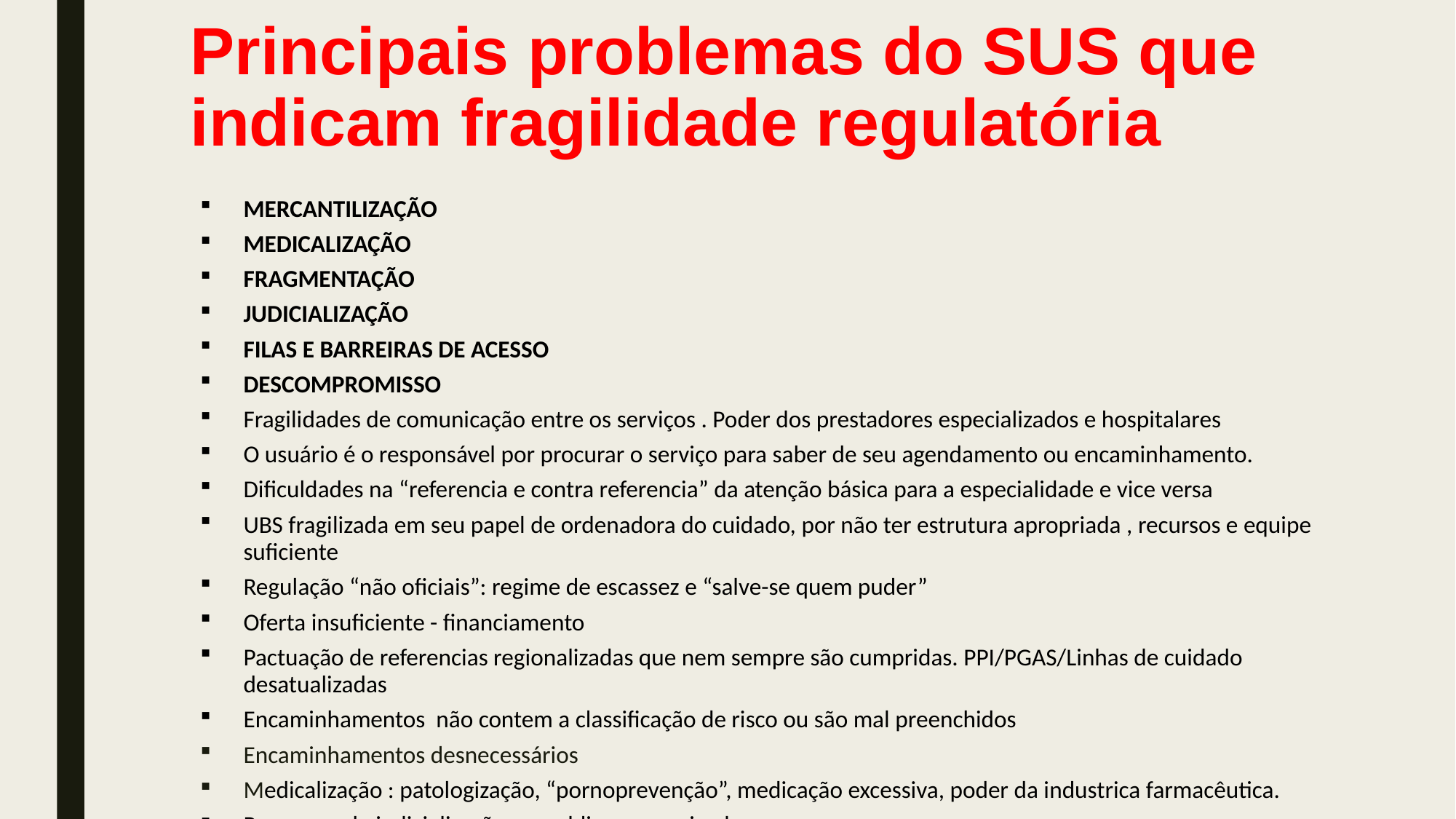

# Principais problemas do SUS que indicam fragilidade regulatória
MERCANTILIZAÇÃO
MEDICALIZAÇÃO
FRAGMENTAÇÃO
JUDICIALIZAÇÃO
FILAS E BARREIRAS DE ACESSO
DESCOMPROMISSO
Fragilidades de comunicação entre os serviços . Poder dos prestadores especializados e hospitalares
O usuário é o responsável por procurar o serviço para saber de seu agendamento ou encaminhamento.
Dificuldades na “referencia e contra referencia” da atenção básica para a especialidade e vice versa
UBS fragilizada em seu papel de ordenadora do cuidado, por não ter estrutura apropriada , recursos e equipe suficiente
Regulação “não oficiais”: regime de escassez e “salve-se quem puder”
Oferta insuficiente - financiamento
Pactuação de referencias regionalizadas que nem sempre são cumpridas. PPI/PGAS/Linhas de cuidado desatualizadas
Encaminhamentos  não contem a classificação de risco ou são mal preenchidos
Encaminhamentos desnecessários
Medicalização : patologização, “pornoprevenção”, medicação excessiva, poder da industrica farmacêutica.
Processos de judicialização no publico e no privado